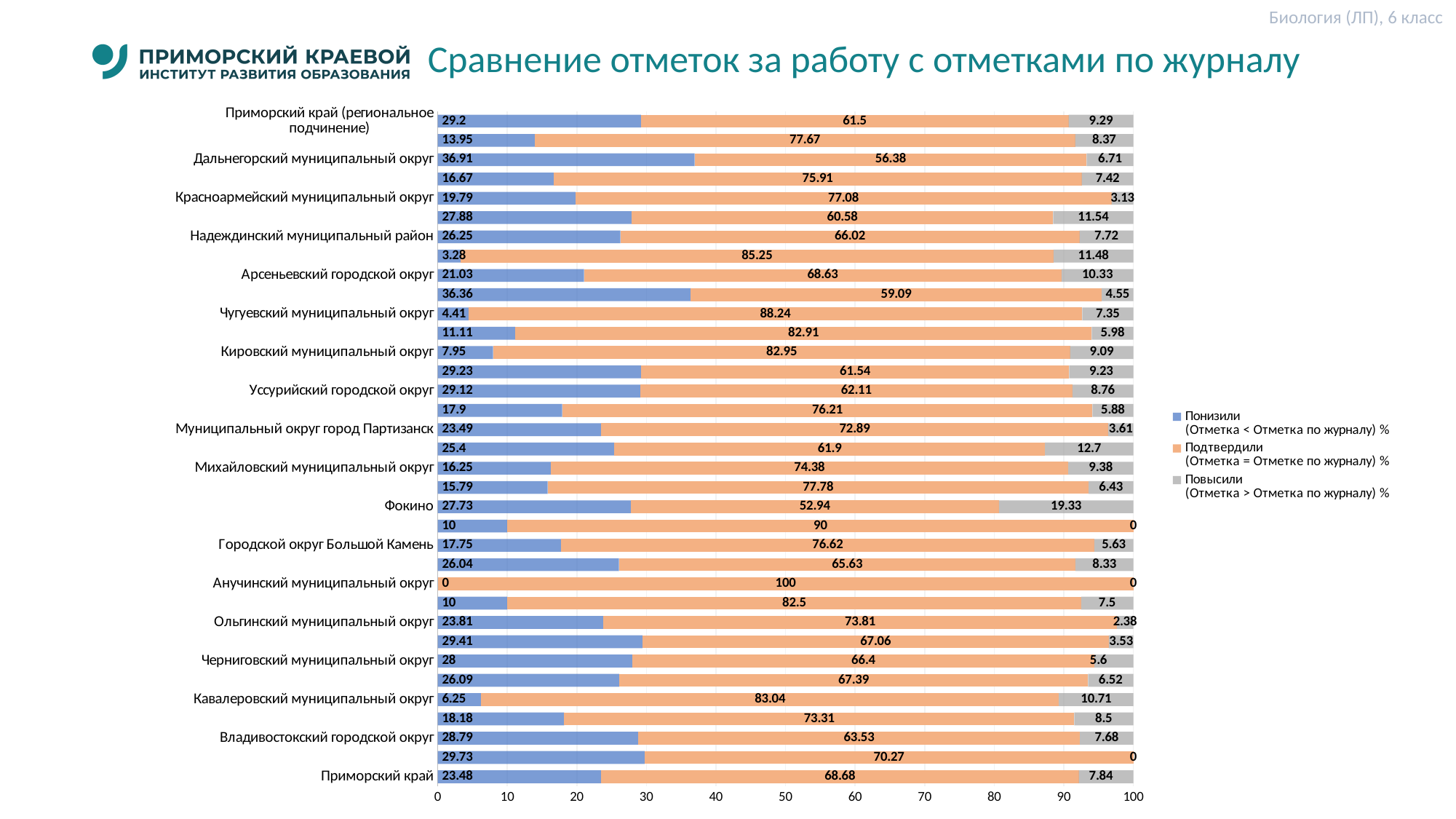

Биология (ЛП), 6 класс
# Сравнение отметок за работу с отметками по журналу

### Chart

| Category | Понизили
(Отметка < Отметка по журналу) % | Подтвердили
(Отметка = Отметке по журналу) % | Повысили
(Отметка > Отметка по журналу) % |
|---|---|---|---|
| Приморский край | 23.48 | 68.68 | 7.84 |
| Лазовский муниципальный округ | 29.73 | 70.27 | 0.0 |
| Владивостокский городской округ | 28.79 | 63.53 | 7.68 |
| Артемовский городской округ | 18.18 | 73.31 | 8.5 |
| Кавалеровский муниципальный округ | 6.25 | 83.04 | 10.71 |
| Партизанский муниципальный округ | 26.09 | 67.39 | 6.52 |
| Черниговский муниципальный округ | 28.0 | 66.4 | 5.6 |
| Яковлевский муниципальный округ | 29.41 | 67.06 | 3.53 |
| Ольгинский муниципальный округ | 23.81 | 73.81 | 2.38 |
| Октябрьский муниципальный округ | 10.0 | 82.5 | 7.5 |
| Анучинский муниципальный округ | 0.0 | 100.0 | 0.0 |
| Ханкайский муниципальный округ | 26.04 | 65.63 | 8.33 |
| Городской округ Большой Камень | 17.75 | 76.62 | 5.63 |
| Дальнереченский муниципальный округ | 10.0 | 90.0 | 0.0 |
| Фокино | 27.73 | 52.94 | 19.33 |
| Дальнереченский городской округ | 15.79 | 77.78 | 6.43 |
| Михайловский муниципальный округ | 16.25 | 74.38 | 9.38 |
| Пожарский муниципальный округ | 25.4 | 61.9 | 12.7 |
| Муниципальный округ город Партизанск | 23.49 | 72.89 | 3.61 |
| Муниципальный округ Спасск-Дальний | 17.9 | 76.21 | 5.88 |
| Уссурийский городской округ | 29.12 | 62.11 | 8.76 |
| Шкотовский муниципальный округ | 29.23 | 61.54 | 9.23 |
| Кировский муниципальный округ | 7.95 | 82.95 | 9.09 |
| Хорольский муниципальный округ | 11.11 | 82.91 | 5.98 |
| Чугуевский муниципальный округ | 4.41 | 88.24 | 7.35 |
| Тернейский муниципальный округ | 36.36 | 59.09 | 4.55 |
| Арсеньевский городской округ | 21.03 | 68.63 | 10.33 |
| Пограничный муниципальный округ | 3.28 | 85.25 | 11.48 |
| Надеждинский муниципальный район | 26.25 | 66.02 | 7.72 |
| Хасанский муниципальный округ | 27.88 | 60.58 | 11.54 |
| Красноармейский муниципальный округ | 19.79 | 77.08 | 3.13 |
| Находкинский городской округ | 16.67 | 75.91 | 7.42 |
| Дальнегорский муниципальный округ | 36.91 | 56.38 | 6.71 |
| Лесозаводский муниципальный округ | 13.95 | 77.67 | 8.37 |
| Приморский край (региональное подчинение) | 29.2 | 61.5 | 9.29 |